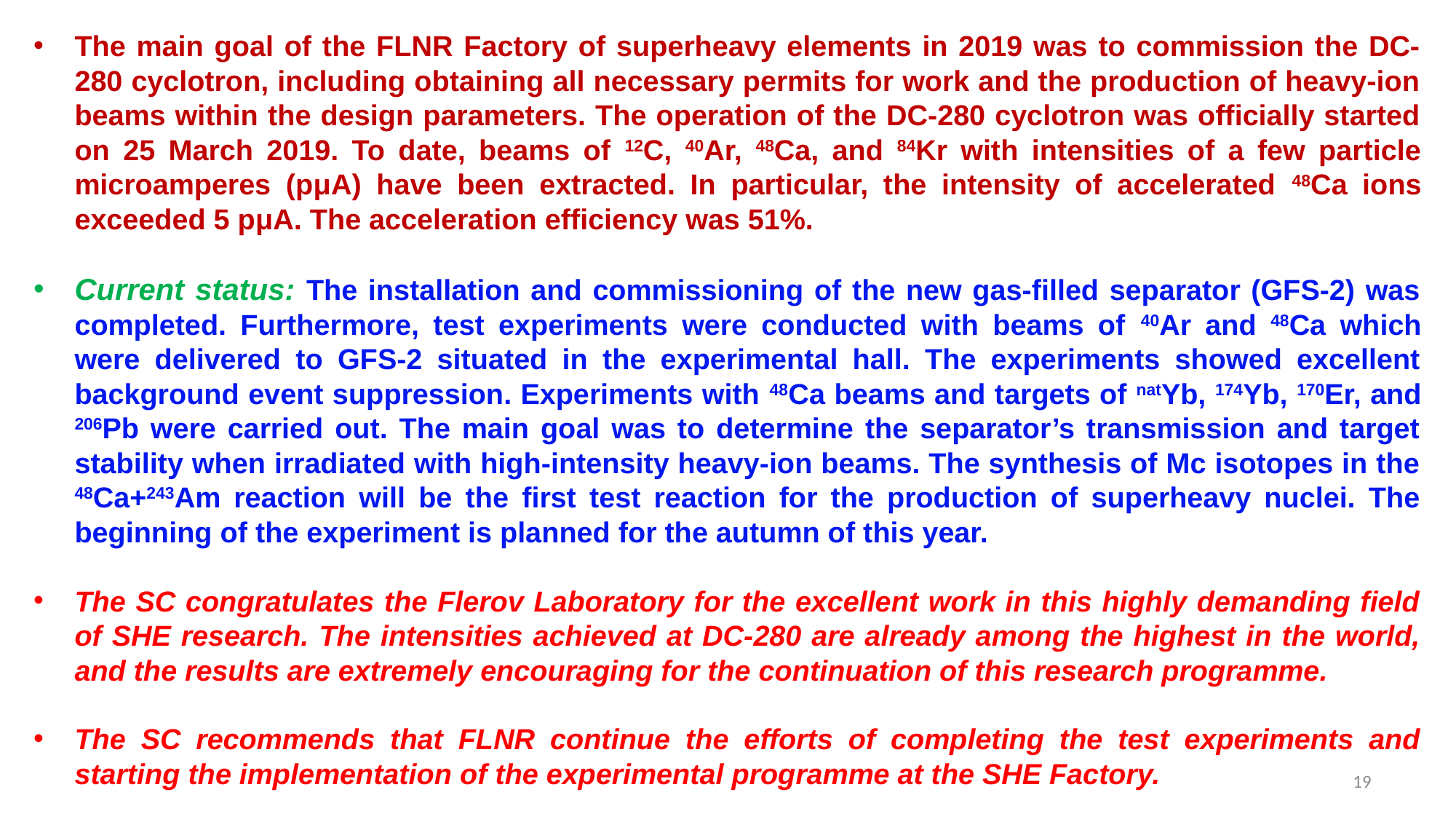

The main goal of the FLNR Factory of superheavy elements in 2019 was to commission the DC-280 cyclotron, including obtaining all necessary permits for work and the production of heavy-ion beams within the design parameters. The operation of the DC-280 cyclotron was officially started on 25 March 2019. To date, beams of 12C, 40Ar, 48Ca, and 84Kr with intensities of a few particle microamperes (pμA) have been extracted. In particular, the intensity of accelerated 48Ca ions exceeded 5 pμA. The acceleration efficiency was 51%.

Current status: The installation and commissioning of the new gas-filled separator (GFS-2) was completed. Furthermore, test experiments were conducted with beams of 40Ar and 48Ca which were delivered to GFS-2 situated in the experimental hall. The experiments showed excellent background event suppression. Experiments with 48Са beams and targets of natYb, 174Yb, 170Er, and 206Pb were carried out. The main goal was to determine the separator’s transmission and target stability when irradiated with high-intensity heavy-ion beams. The synthesis of Mc isotopes in the 48Ca+243Am reaction will be the first test reaction for the production of superheavy nuclei. The beginning of the experiment is planned for the autumn of this year.

The SC congratulates the Flerov Laboratory for the excellent work in this highly demanding field of SHE research. The intensities achieved at DC-280 are already among the highest in the world, and the results are extremely encouraging for the continuation of this research programme.

The SC recommends that FLNR continue the efforts of completing the test experiments and starting the implementation of the experimental programme at the SHE Factory.
19